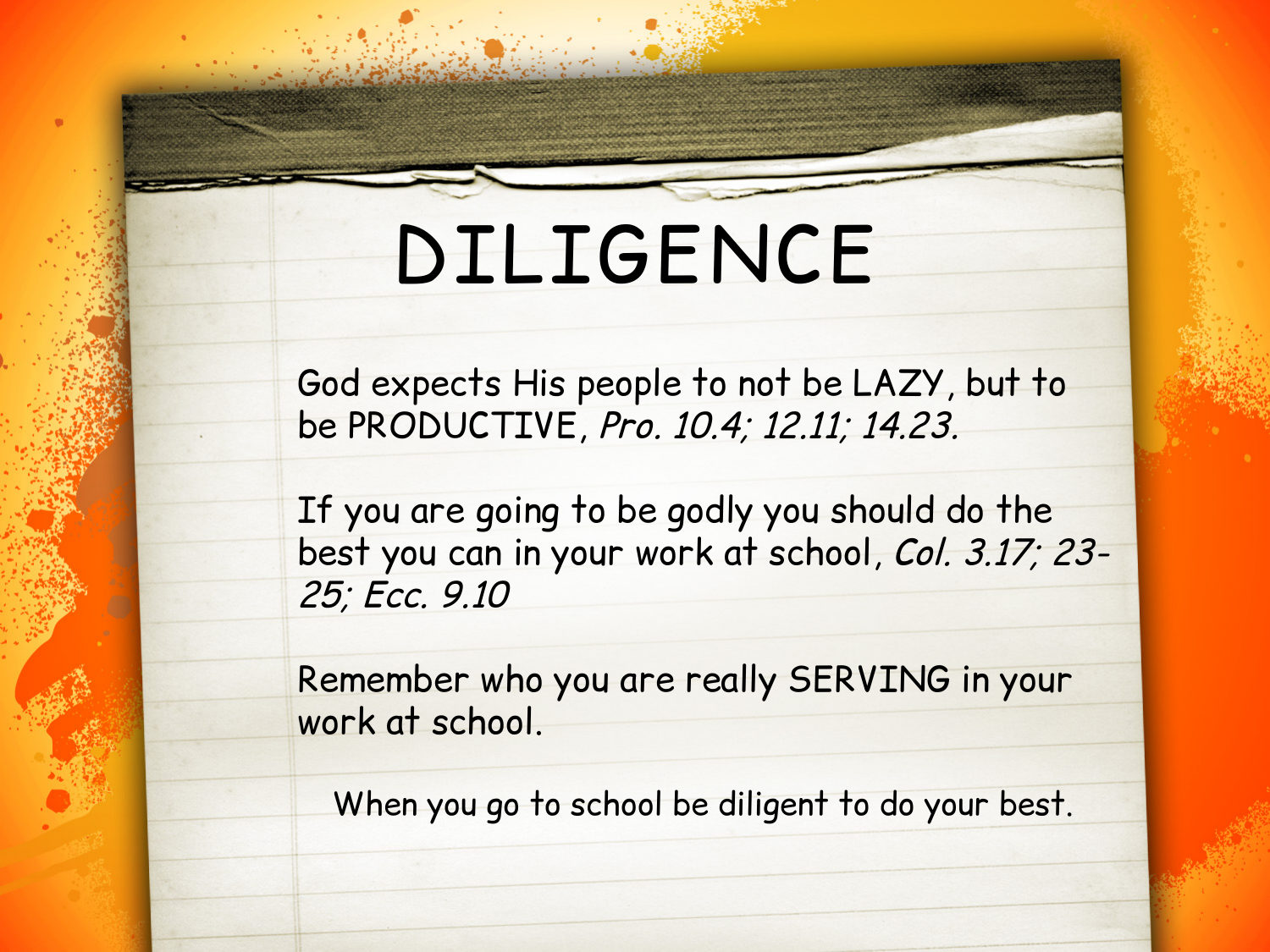

# DILIGENCE
God expects His people to not be LAZY, but to be PRODUCTIVE, Pro. 10.4; 12.11; 14.23.

If you are going to be godly you should do the best you can in your work at school, Col. 3.17; 23-25; Ecc. 9.10

Remember who you are really SERVING in your work at school.

When you go to school be diligent to do your best.